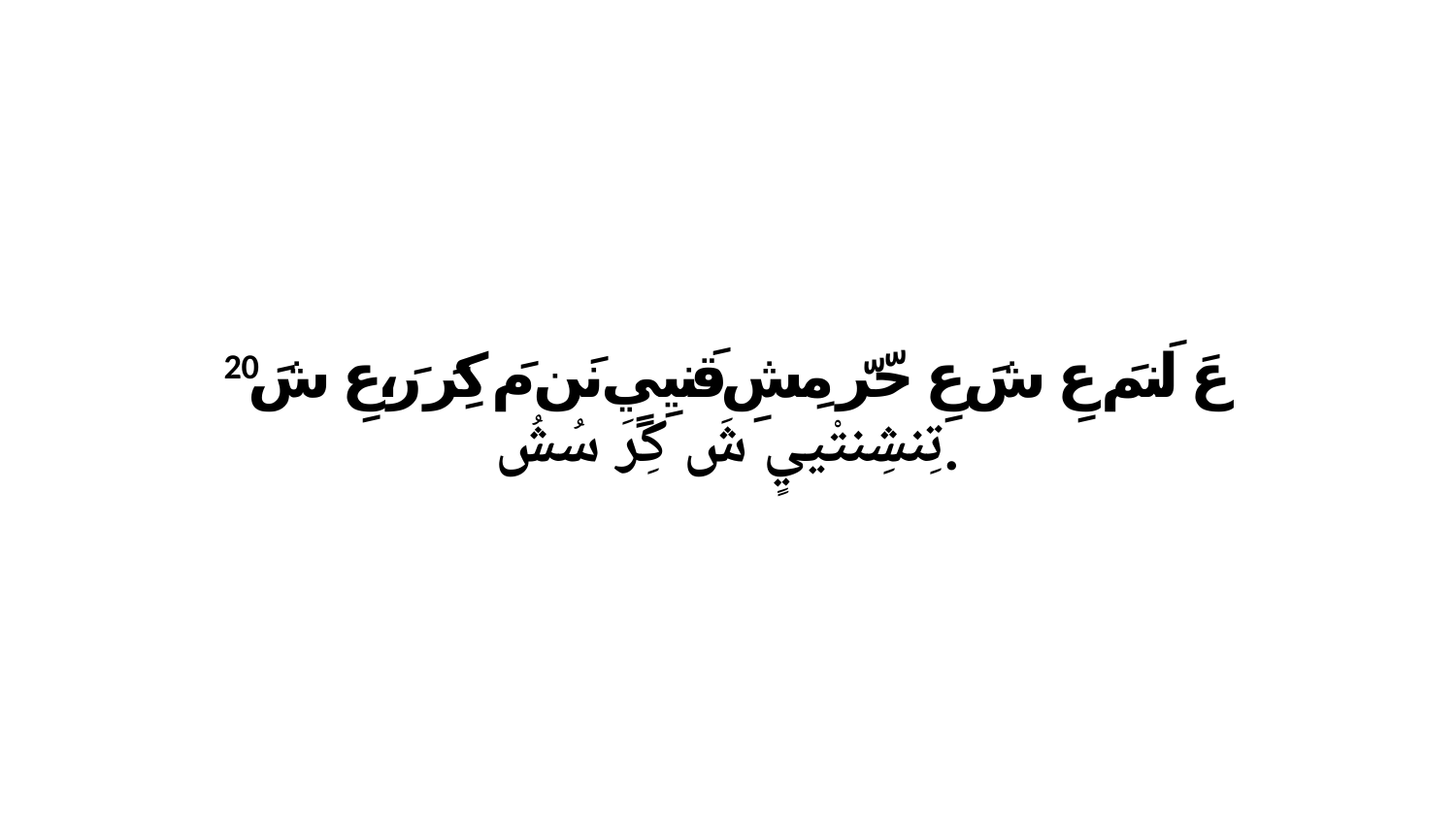

20 عَ لَنمَ عِ شَ عِ حّرّ مِشِ قَنيِيٍ نَن مَ كِرَ رَ،عِ شَ تِنشِنتْييٍ شَ كِرَ سُشُ.